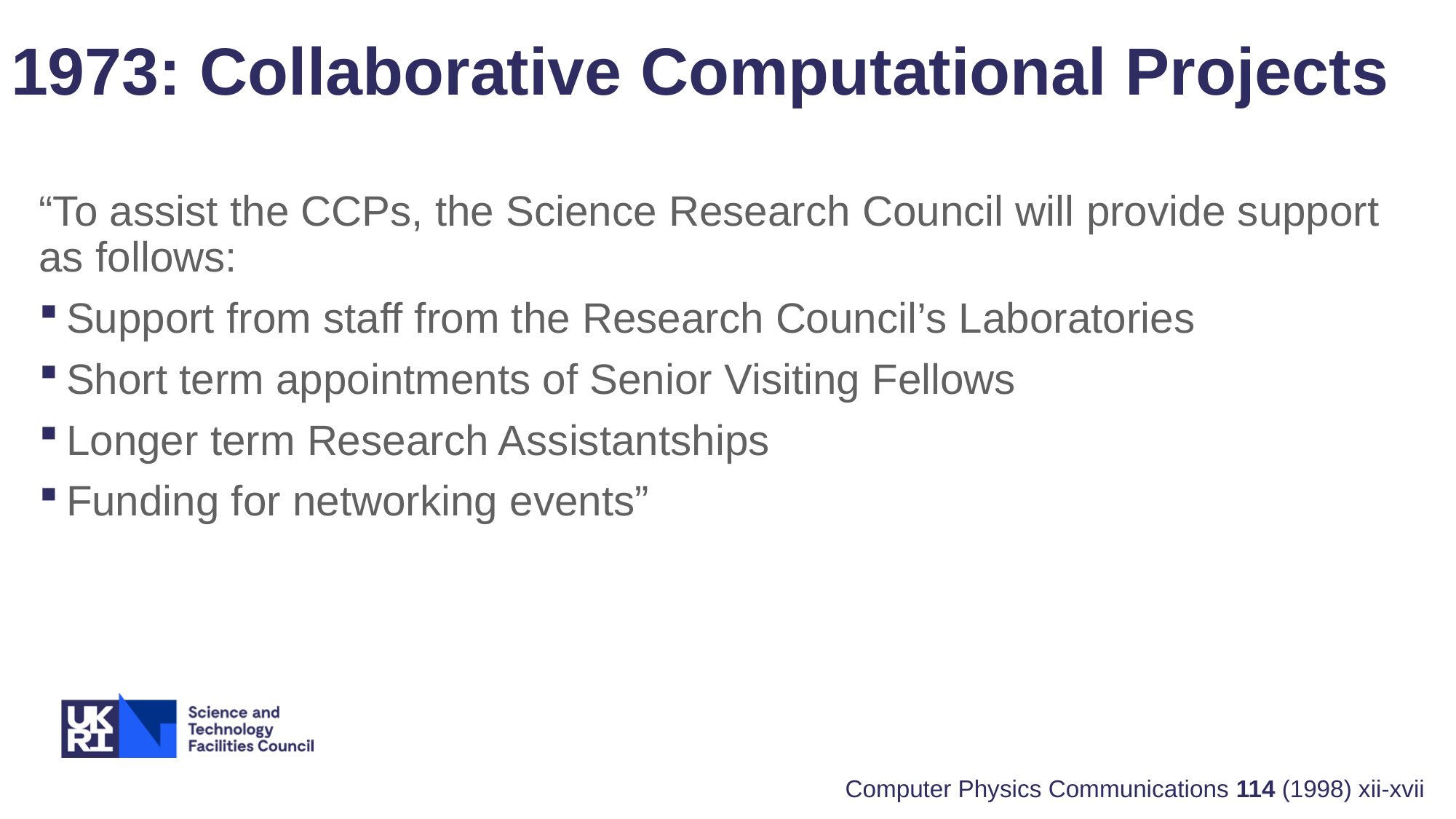

# 1973: Collaborative Computational Projects
“To assist the CCPs, the Science Research Council will provide support as follows:
Support from staff from the Research Council’s Laboratories
Short term appointments of Senior Visiting Fellows
Longer term Research Assistantships
Funding for networking events”
Computer Physics Communications 114 (1998) xii-xvii